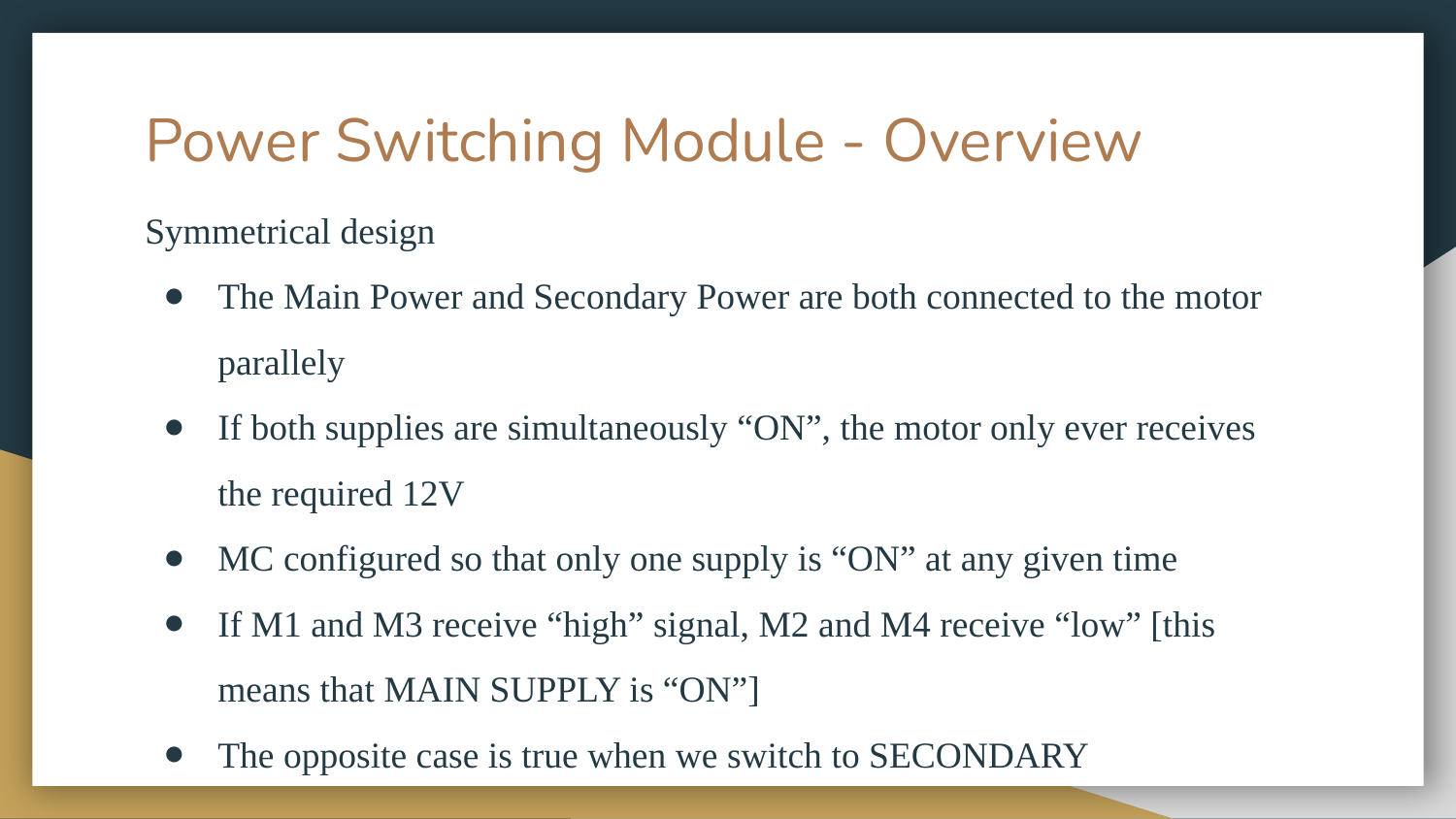

# Power Switching Module - Overview
Symmetrical design
The Main Power and Secondary Power are both connected to the motor parallely
If both supplies are simultaneously “ON”, the motor only ever receives the required 12V
MC configured so that only one supply is “ON” at any given time
If M1 and M3 receive “high” signal, M2 and M4 receive “low” [this means that MAIN SUPPLY is “ON”]
The opposite case is true when we switch to SECONDARY